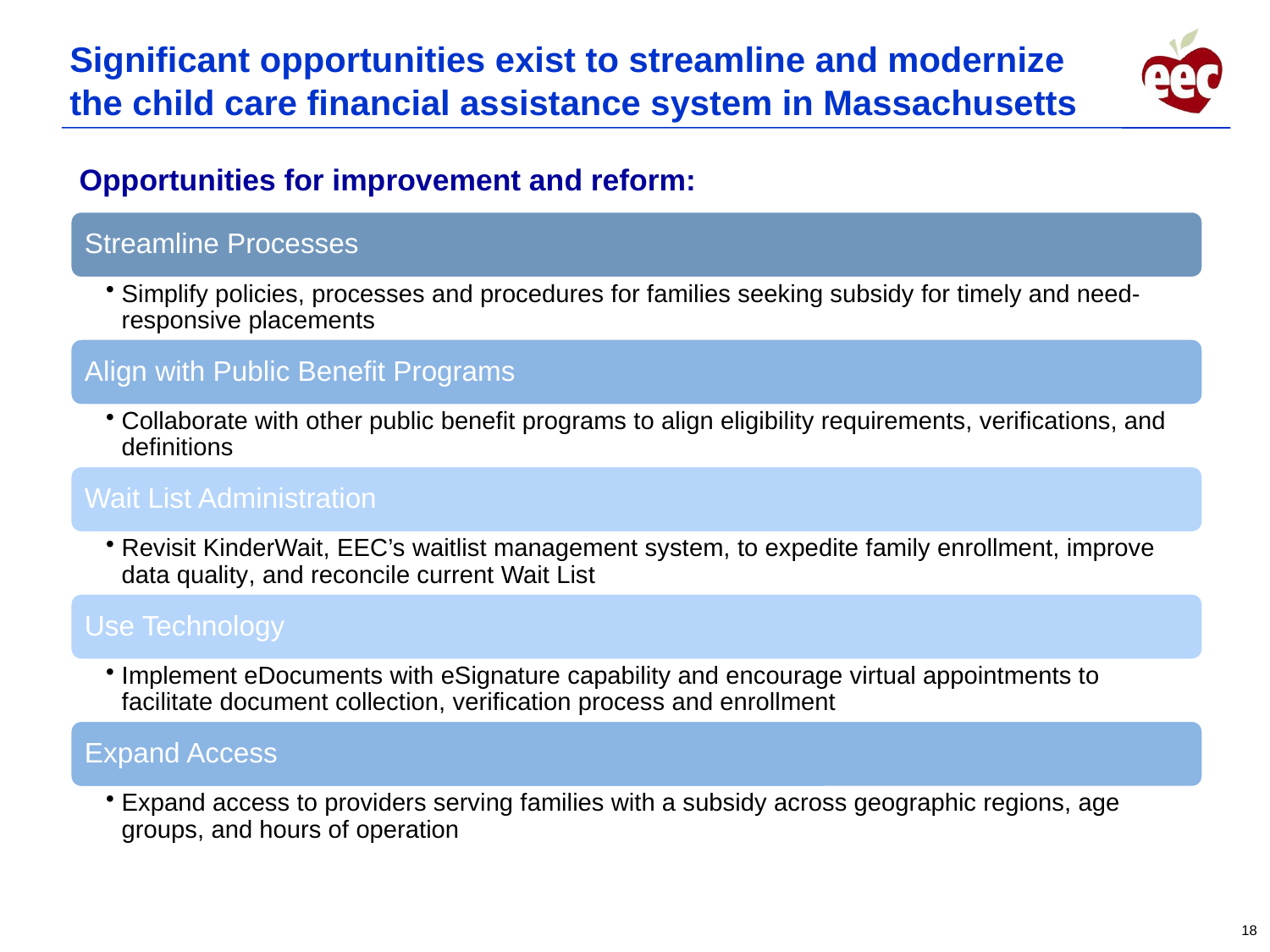

Significant opportunities exist to streamline and modernize the child care financial assistance system in Massachusetts
Opportunities for improvement and reform:
Streamline Processes
Simplify policies, processes and procedures for families seeking subsidy for timely and need-responsive placements
Align with Public Benefit Programs
Collaborate with other public benefit programs to align eligibility requirements, verifications, and definitions
Wait List Administration
Revisit KinderWait, EEC’s waitlist management system, to expedite family enrollment, improve data quality, and reconcile current Wait List
Use Technology
Implement eDocuments with eSignature capability and encourage virtual appointments to facilitate document collection, verification process and enrollment
Expand Access
Expand access to providers serving families with a subsidy across geographic regions, age groups, and hours of operation
18